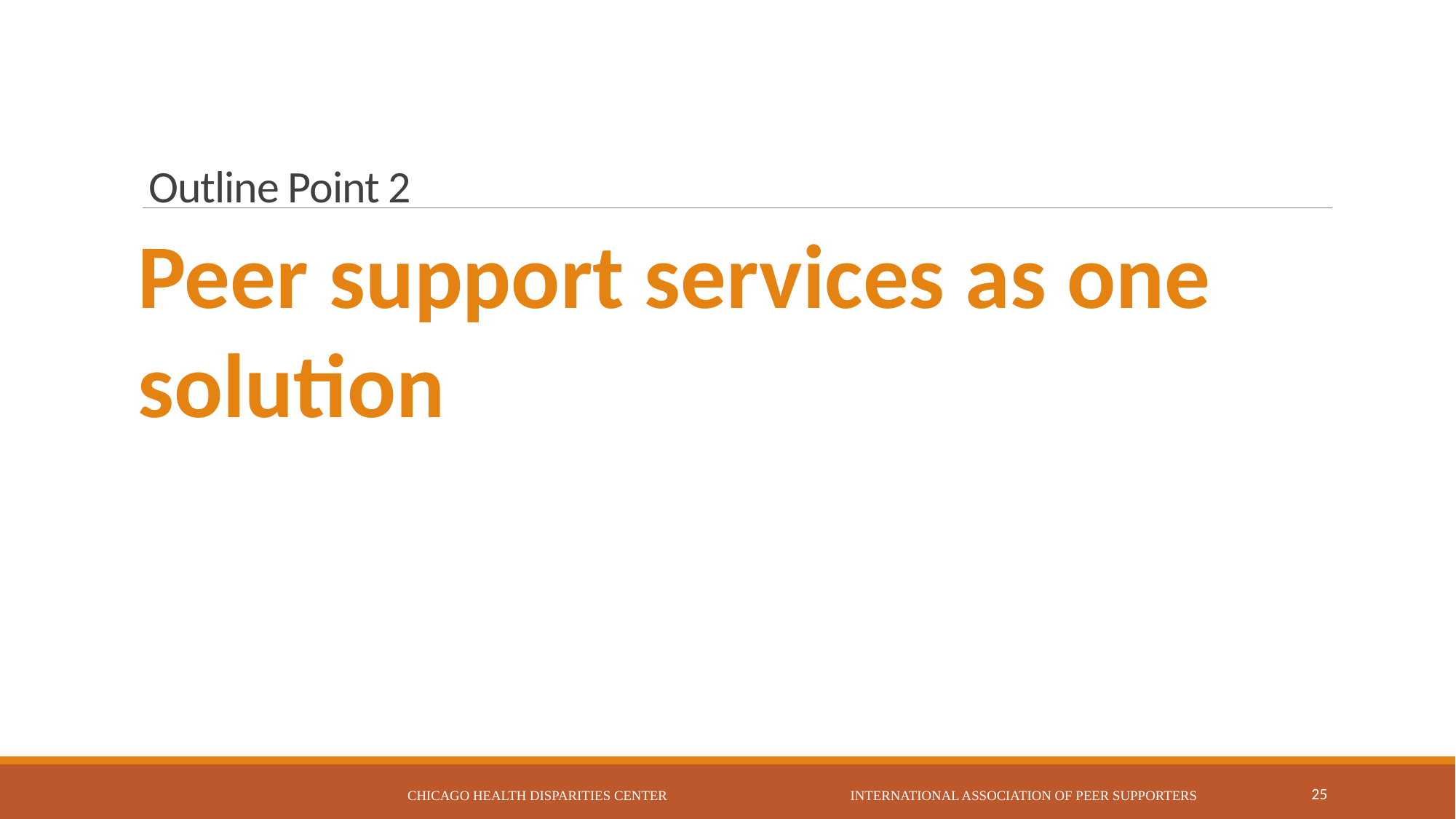

# Outline Point 2
Peer support services as one solution

Chicago Health Disparities Center                                                     International Association of Peer Supporters
25